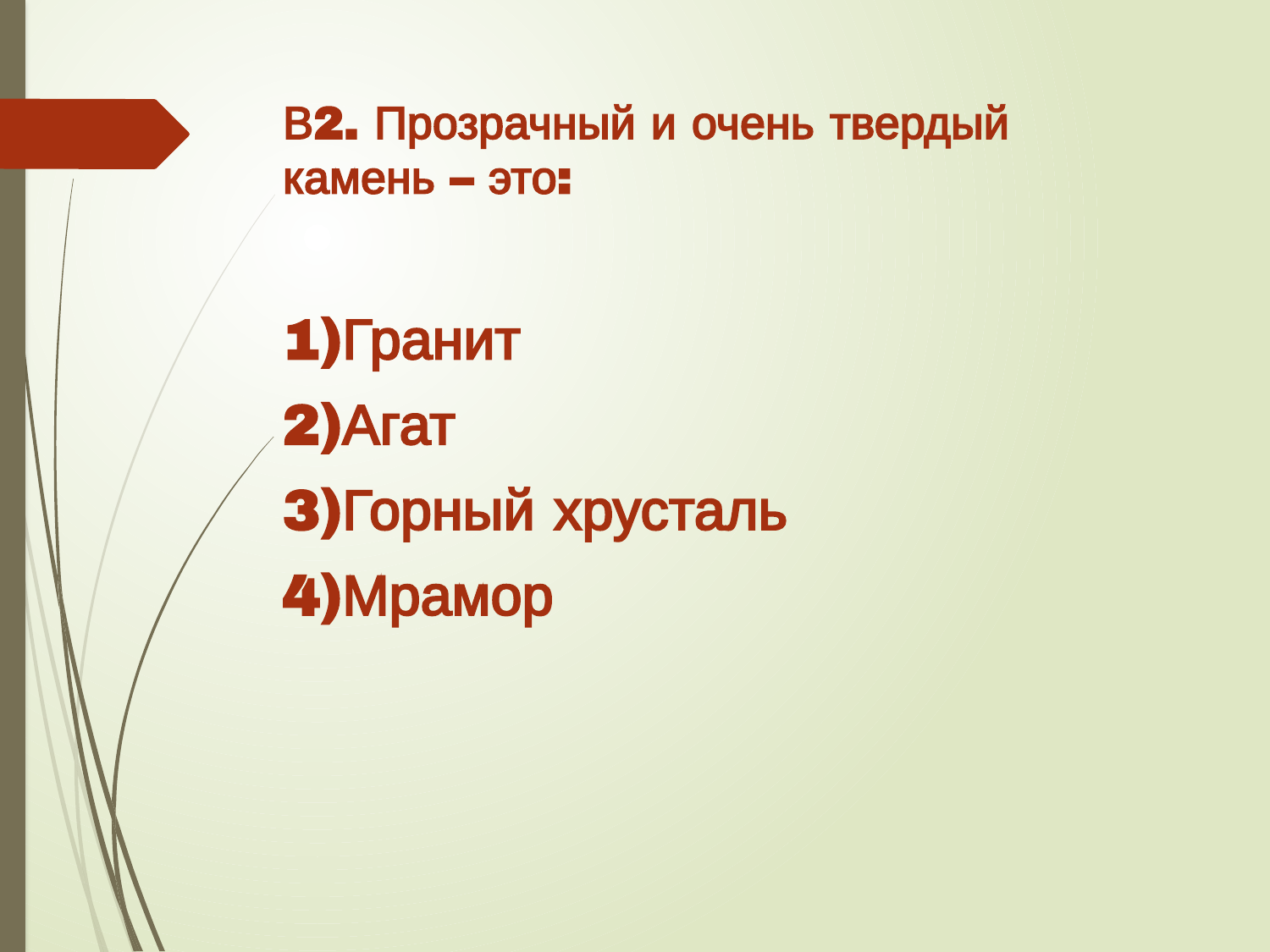

# В2. Прозрачный и очень твердый камень – это:
Гранит
Агат
Горный хрусталь
Мрамор